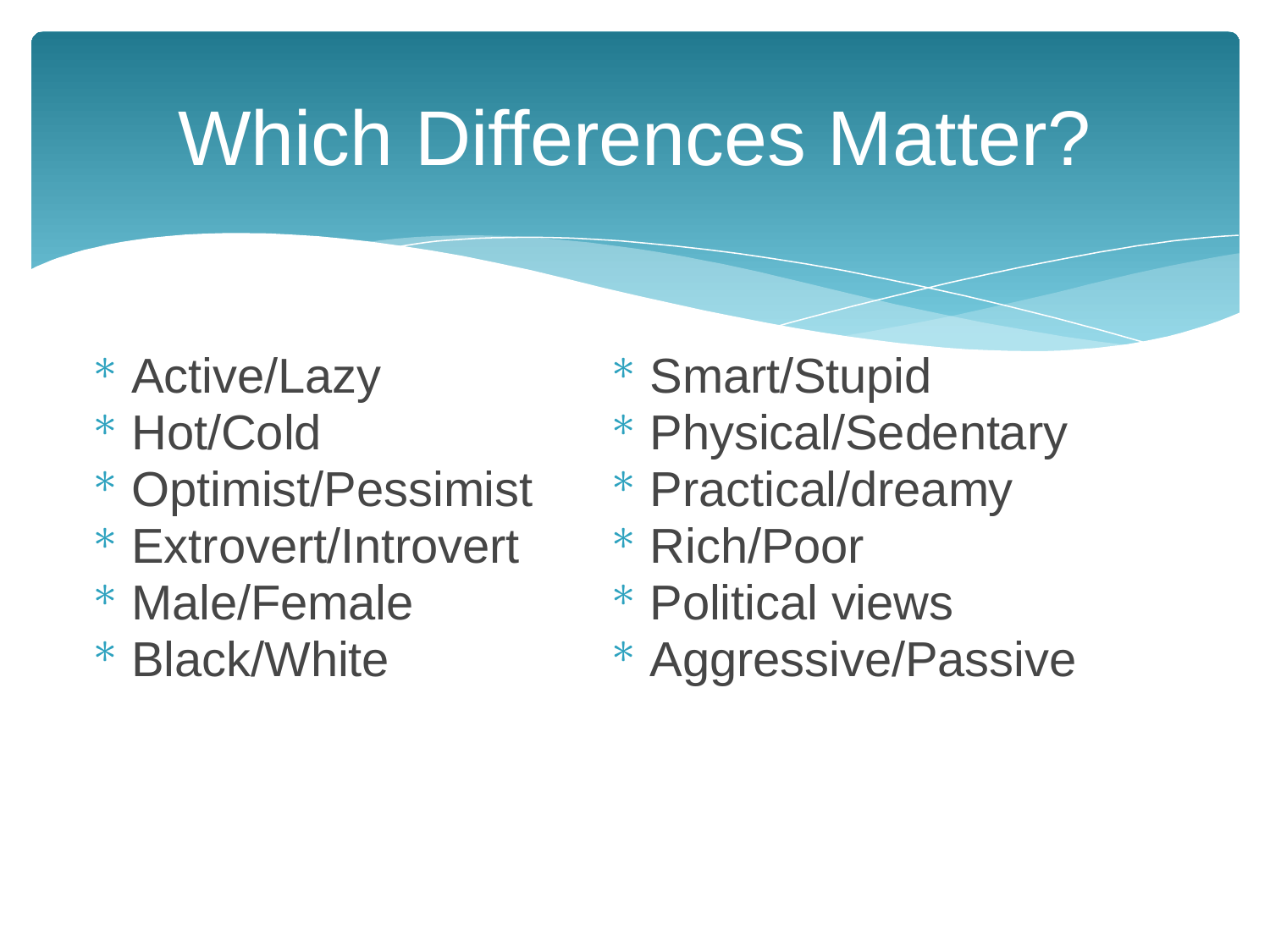

# Which Differences Matter?
Active/Lazy
Hot/Cold
Optimist/Pessimist
Extrovert/Introvert
Male/Female
Black/White

Smart/Stupid
Physical/Sedentary
Practical/dreamy
Rich/Poor
Political views
Aggressive/Passive